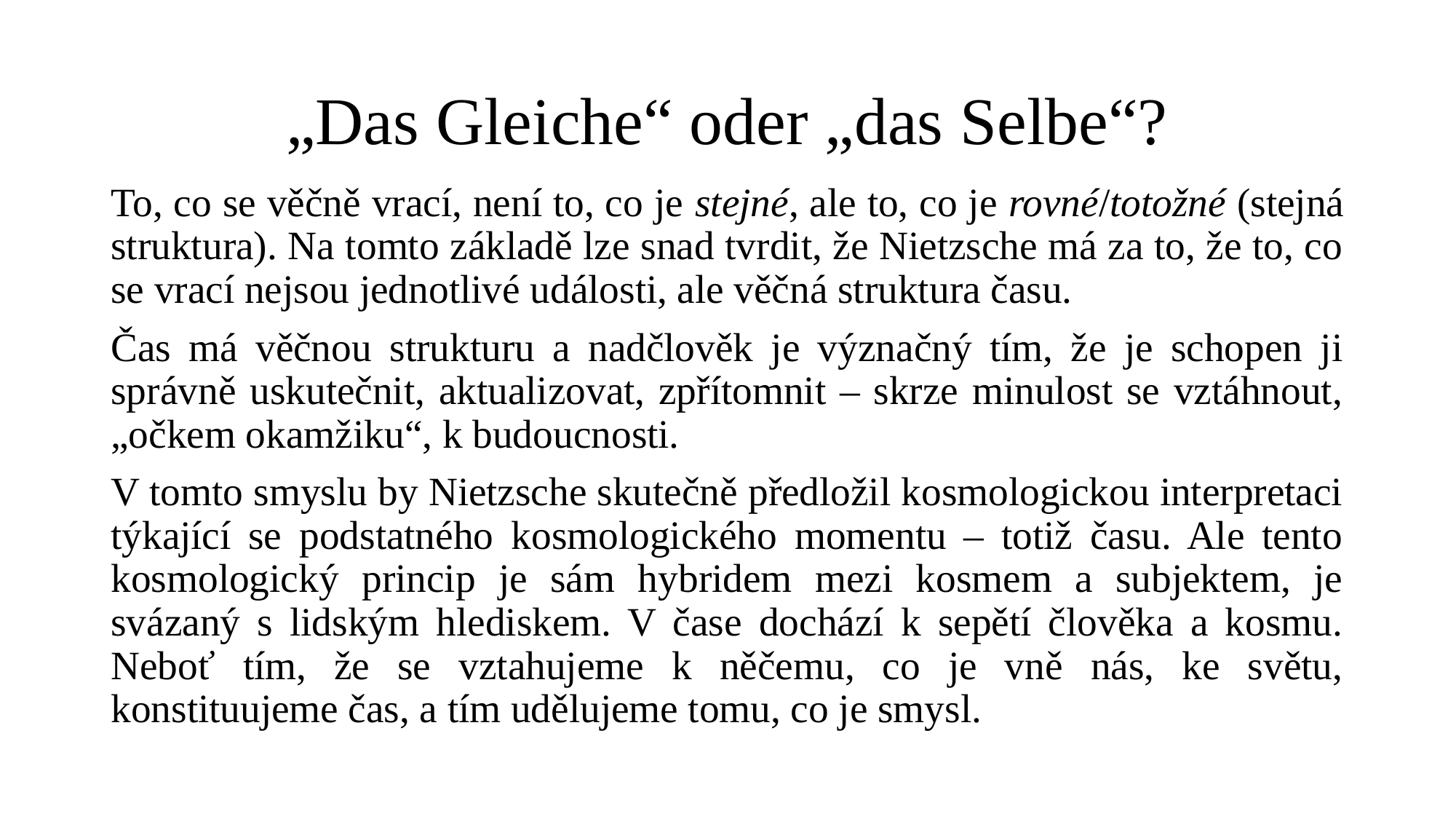

# „Das Gleiche“ oder „das Selbe“?
To, co se věčně vrací, není to, co je stejné, ale to, co je rovné/totožné (stejná struktura). Na tomto základě lze snad tvrdit, že Nietzsche má za to, že to, co se vrací nejsou jednotlivé události, ale věčná struktura času.
Čas má věčnou strukturu a nadčlověk je význačný tím, že je schopen ji správně uskutečnit, aktualizovat, zpřítomnit – skrze minulost se vztáhnout, „očkem okamžiku“, k budoucnosti.
V tomto smyslu by Nietzsche skutečně předložil kosmologickou interpretaci týkající se podstatného kosmologického momentu – totiž času. Ale tento kosmologický princip je sám hybridem mezi kosmem a subjektem, je svázaný s lidským hlediskem. V čase dochází k sepětí člověka a kosmu. Neboť tím, že se vztahujeme k něčemu, co je vně nás, ke světu, konstituujeme čas, a tím udělujeme tomu, co je smysl.